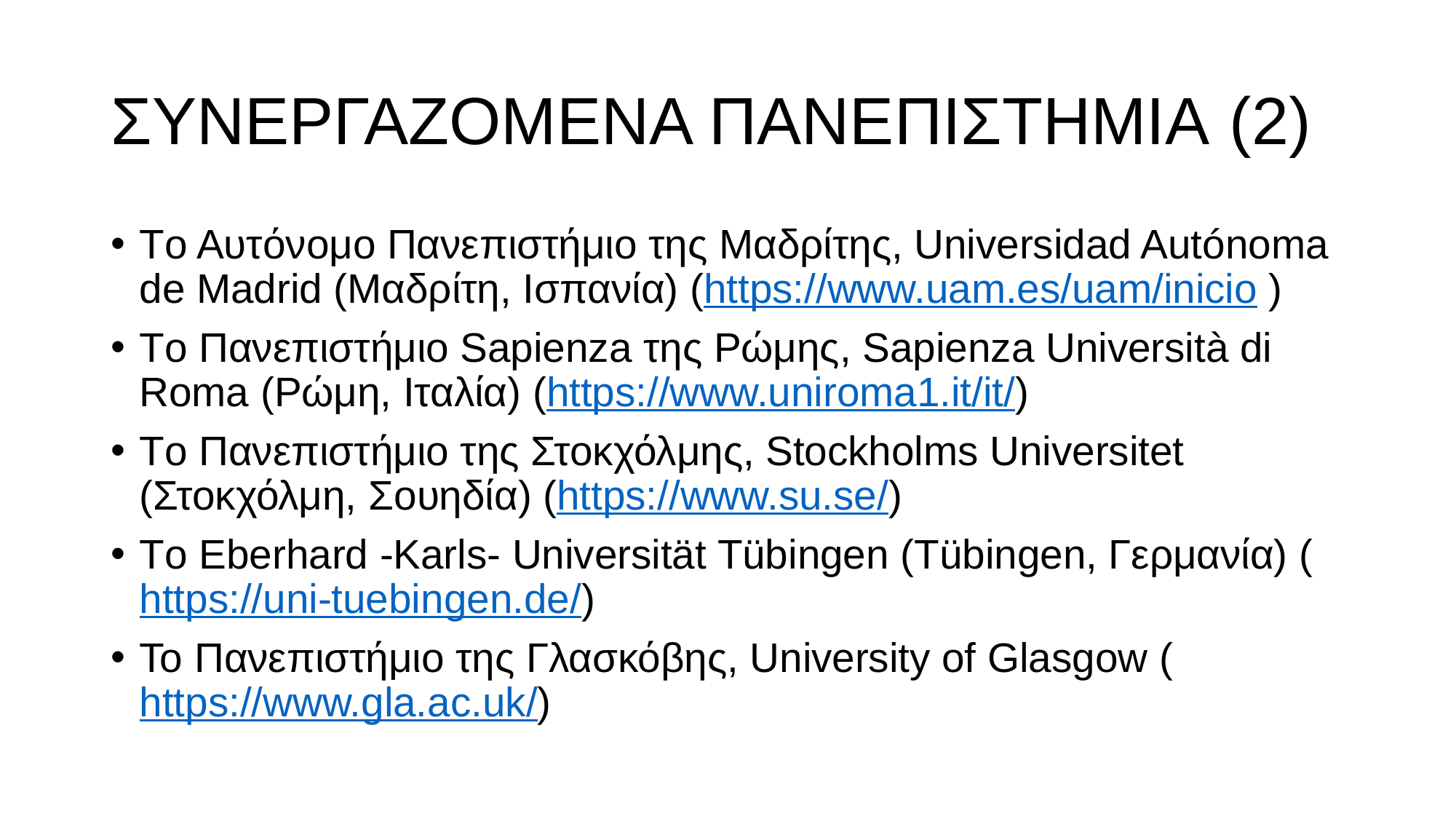

# ΣΥΝΕΡΓΑΖΟΜΕΝΑ ΠΑΝΕΠΙΣΤΗΜΙΑ (2)
Tο Αυτόνομο Πανεπιστήμιο της Μαδρίτης, Universidad Autónoma de Madrid (Μαδρίτη, Ισπανία) (https://www.uam.es/uam/inicio )
Tο Πανεπιστήμιο Sapienza της Ρώμης, Sapienza Università di Roma (Ρώμη, Ιταλία) (https://www.uniroma1.it/it/)
Tο Πανεπιστήμιο της Στοκχόλμης, Stockholms Universitet (Στοκχόλμη, Σουηδία) (https://www.su.se/)
Tο Eberhard -Karls- Universität Tübingen (Tübingen, Γερμανία) (https://uni-tuebingen.de/)
To Πανεπιστήμιο της Γλασκόβης, University of Glasgow (https://www.gla.ac.uk/)